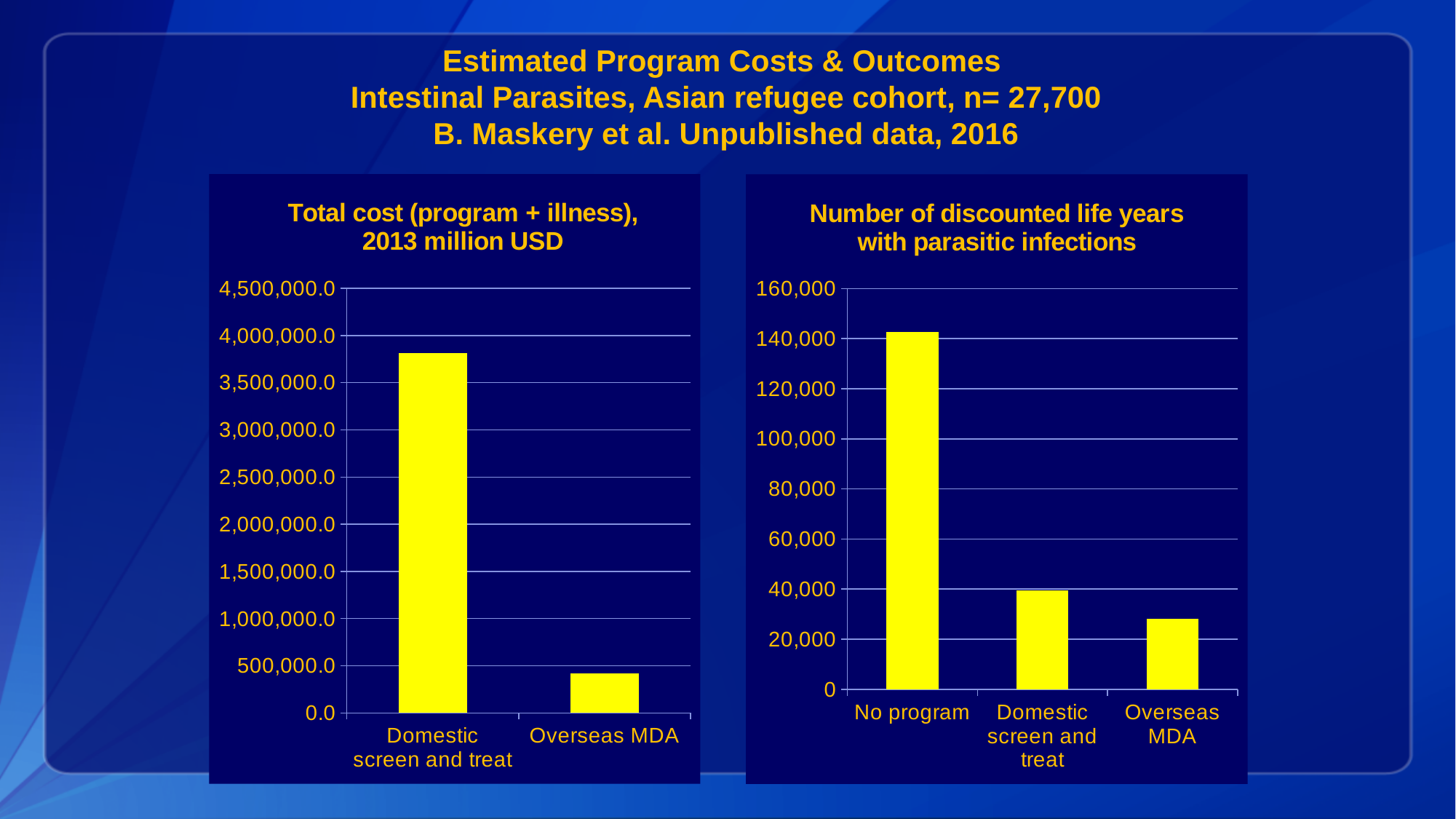

# Estimated Program Costs & Outcomes Intestinal Parasites, Asian refugee cohort, n= 27,700 B. Maskery et al. Unpublished data, 2016

### Chart: Total cost (program + illness), 2013 million USD

| Category | Total cost (program + illness) |
|---|---|
| Domestic screen and treat | 3812074.0 |
| Overseas MDA | 418824.0 |

### Chart: Number of discounted life years with parasitic infections

| Category | Parasitic infections |
|---|---|
| No program | 142655.0 |
| Domestic screen and treat | 39334.0 |
| Overseas MDA | 28254.0 |